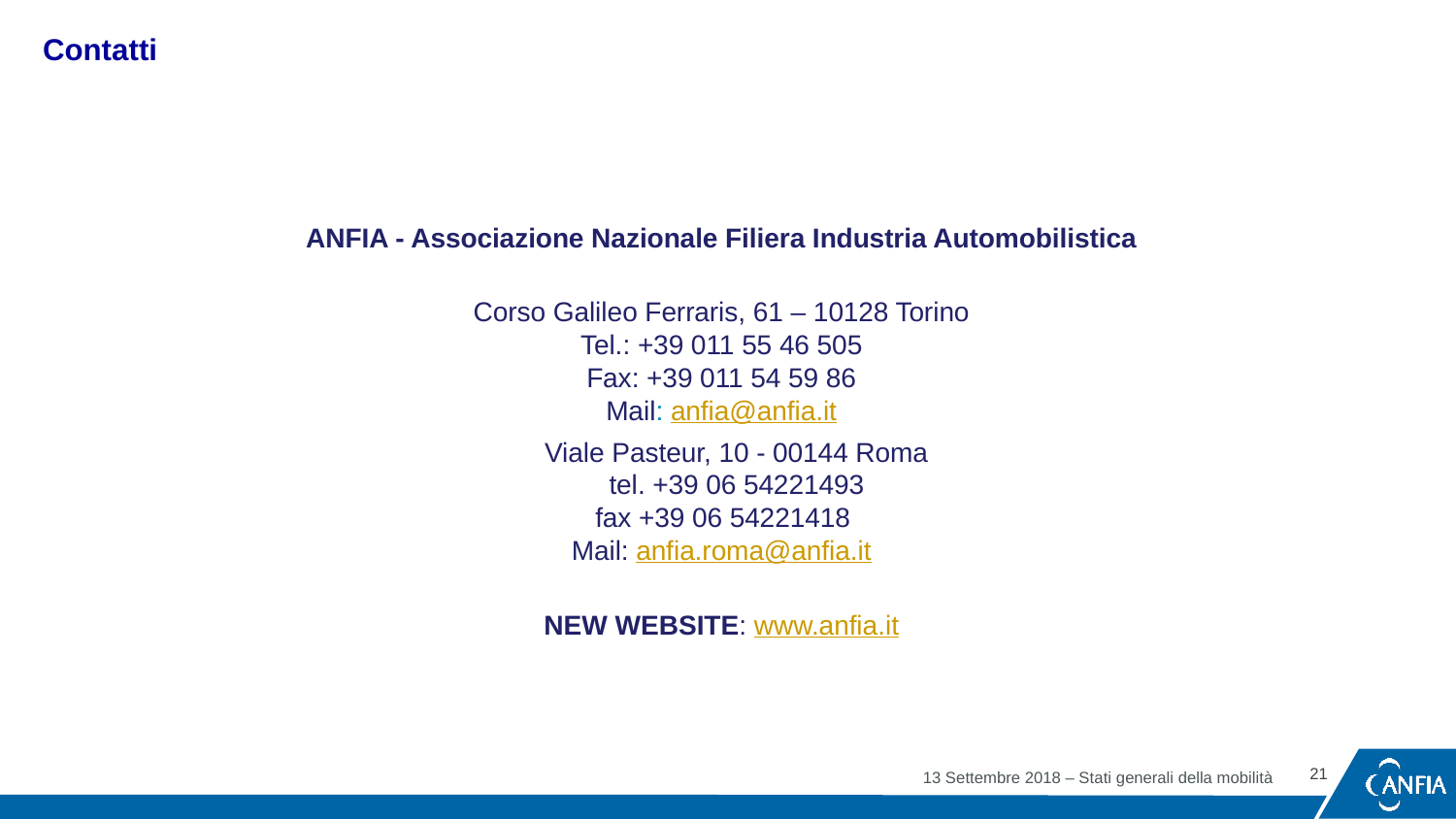

Contatti

ANFIA - Associazione Nazionale Filiera Industria Automobilistica

Corso Galileo Ferraris, 61 – 10128 Torino
Tel.: +39 011 55 46 505
Fax: +39 011 54 59 86
Mail: anfia@anfia.it
    Viale Pasteur, 10 - 00144 Roma
    tel. +39 06 54221493
    fax +39 06 54221418
Mail: anfia.roma@anfia.it
NEW WEBSITE: www.anfia.it